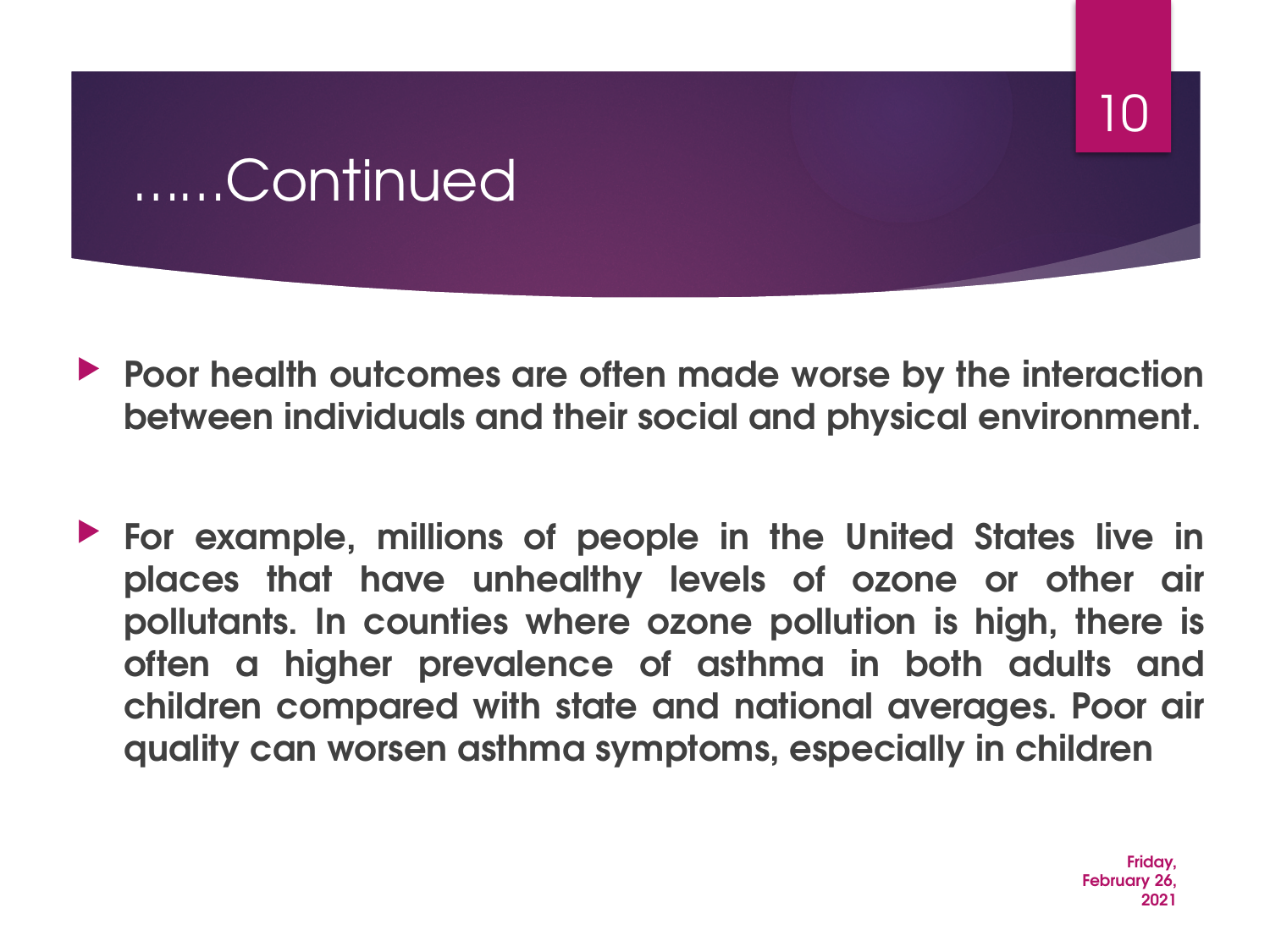

10
# ……Continued
Poor health outcomes are often made worse by the interaction between individuals and their social and physical environment.

For example, millions of people in the United States live in places that have unhealthy levels of ozone or other air pollutants. In counties where ozone pollution is high, there is often a higher prevalence of asthma in both adults and children compared with state and national averages. Poor air quality can worsen asthma symptoms, especially in children

Friday, February 26, 2021